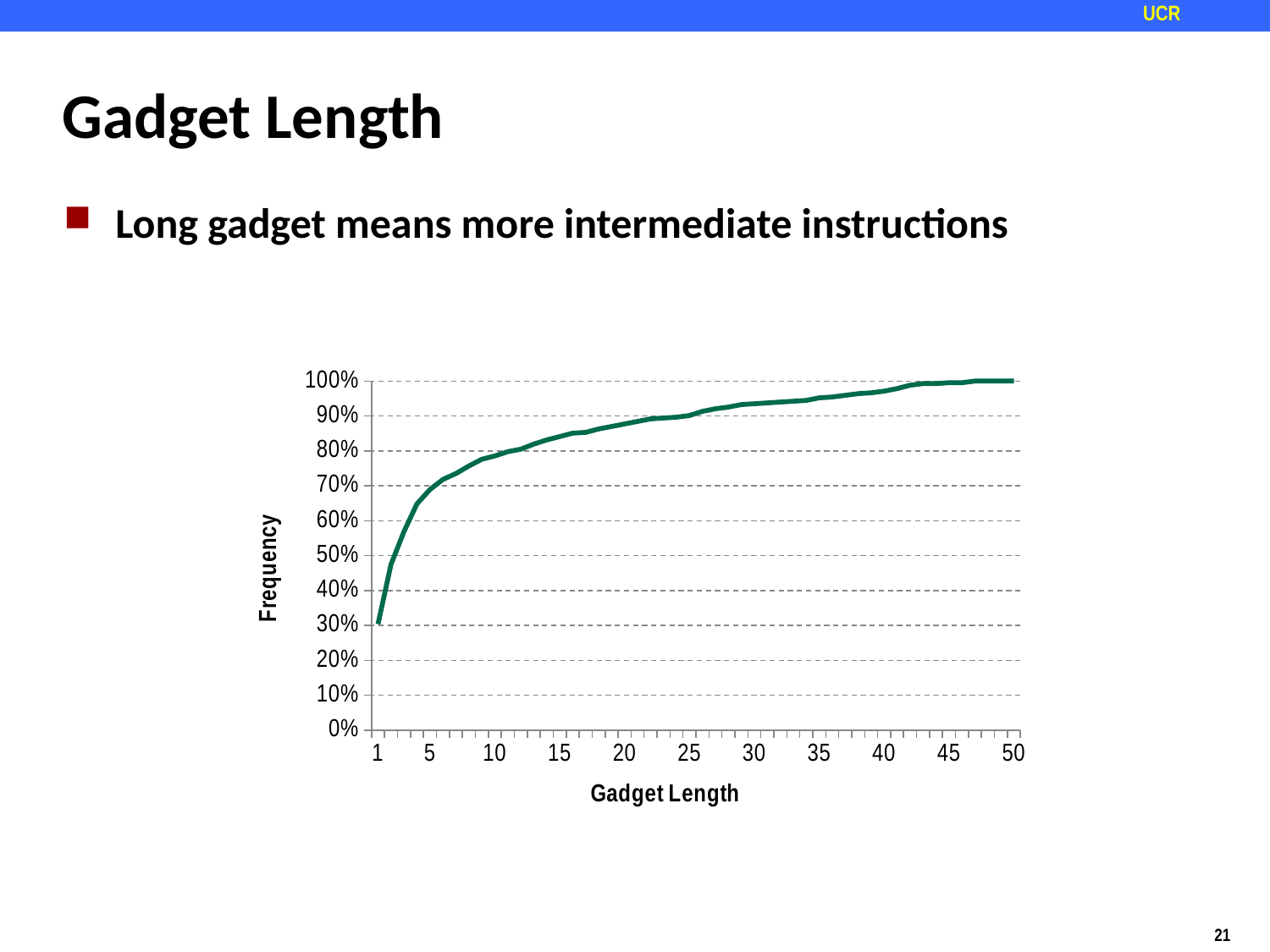

# Gadget Length
Long gadget means more intermediate instructions

### Chart

| Category |  |
|---|---|
| 1.0 | 0.303614457831325 |
|  | 0.474698795180723 |
|  | 0.568674698795182 |
|  | 0.648192771084337 |
| 5.0 | 0.689156626506024 |
|  | 0.718072289156627 |
|  | 0.734939759036145 |
|  | 0.756626506024097 |
|  | 0.775903614457832 |
| 10.0 | 0.785542168674698 |
|  | 0.797590361445783 |
|  | 0.804819277108435 |
|  | 0.819277108433735 |
|  | 0.83132530120482 |
| 15.0 | 0.840963855421687 |
|  | 0.850602409638555 |
|  | 0.853012048192771 |
|  | 0.862650602409639 |
|  | 0.86987951807229 |
| 20.0 | 0.877108433734941 |
|  | 0.88433734939759 |
|  | 0.891566265060239 |
|  | 0.893975903614459 |
|  | 0.896385542168675 |
| 25.0 | 0.901204819277108 |
|  | 0.913253012048194 |
|  | 0.920481927710843 |
|  | 0.925301204819277 |
|  | 0.932530120481927 |
| 30.0 | 0.934939759036145 |
|  | 0.937349397590362 |
|  | 0.93975903614458 |
|  | 0.942168674698796 |
|  | 0.944578313253013 |
| 35.0 | 0.951807228915661 |
|  | 0.95421686746988 |
|  | 0.959036144578313 |
|  | 0.963855421686748 |
|  | 0.966265060240964 |
| 40.0 | 0.971084337349398 |
|  | 0.978313253012048 |
|  | 0.987951807228917 |
|  | 0.992771084337348 |
|  | 0.992771084337348 |
| 45.0 | 0.995180722891566 |
|  | 0.995180722891566 |
|  | 1.0 |
|  | 1.0 |
|  | 1.0 |
| 50.0 | 1.0 |